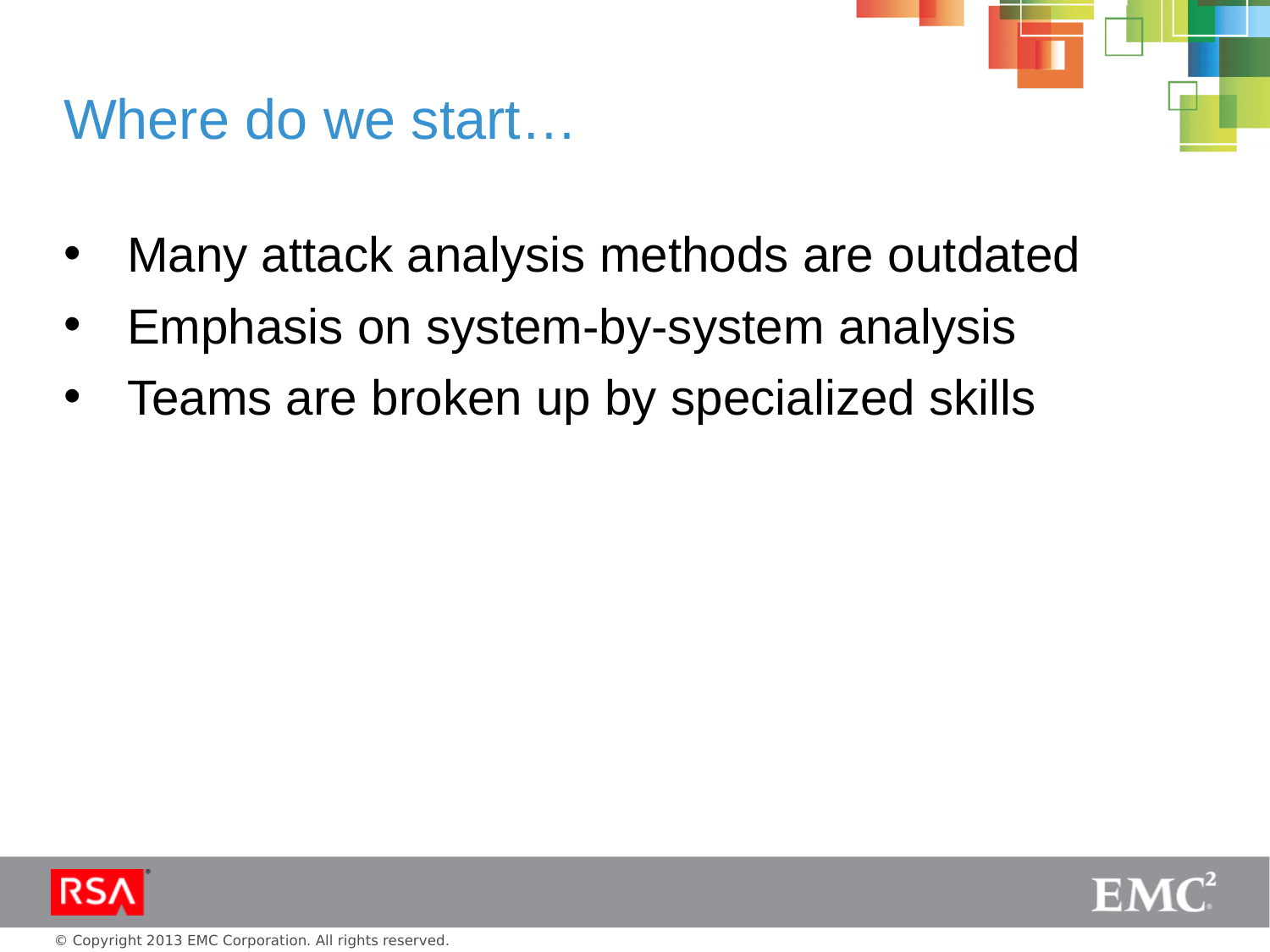

# Where do we start…
Many attack analysis methods are outdated
Emphasis on system-by-system analysis
Teams are broken up by specialized skills